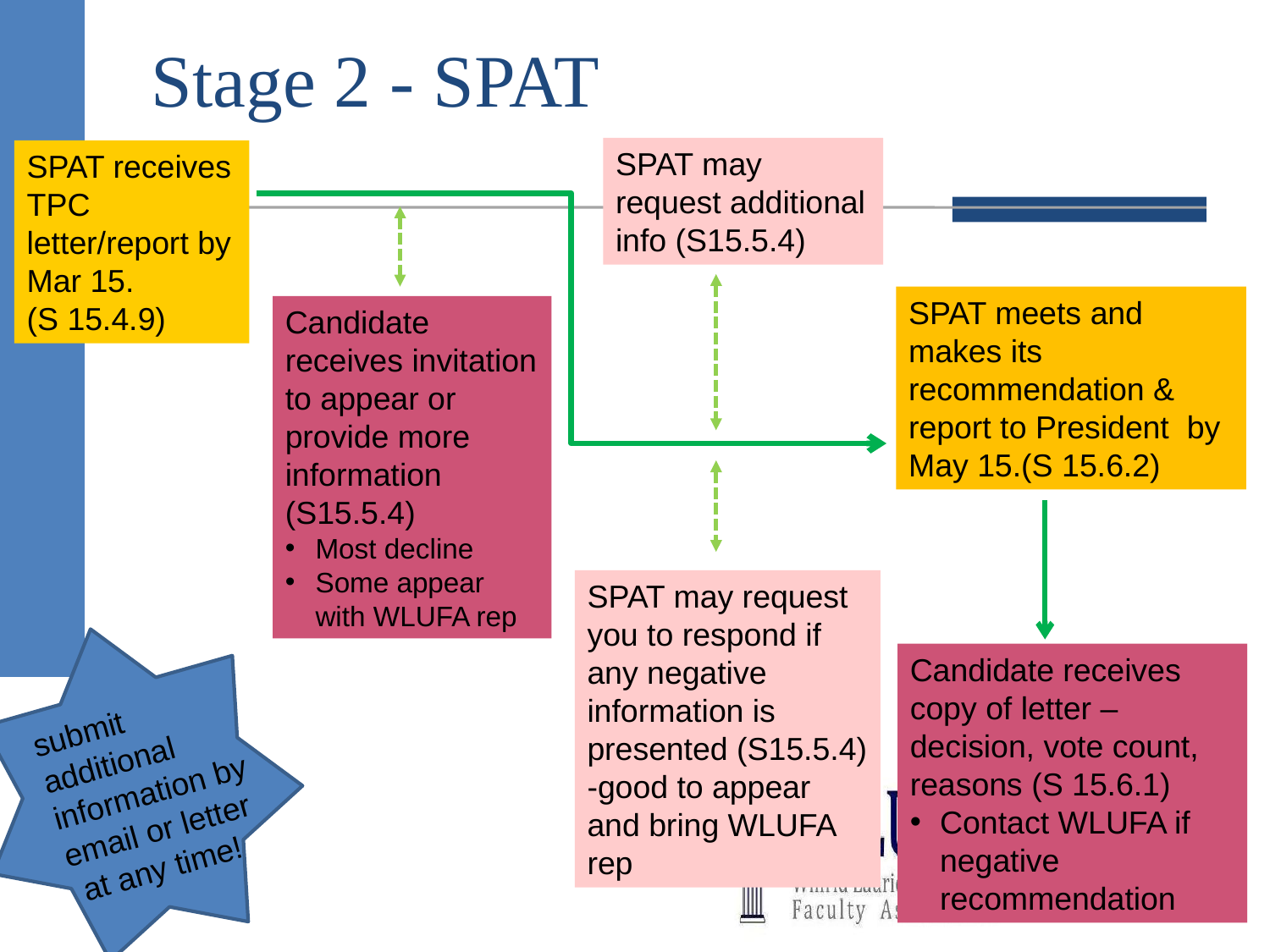

# Stage 2 - SPAT
SPAT may request additional info (S15.5.4)
SPAT receives TPC letter/report by Mar 15.
(S 15.4.9)
Candidate receives invitation to appear or provide more  information (S15.5.4)
Most decline
Some appear with WLUFA rep
SPAT meets and makes its recommendation & report to President  by May 15.(S 15.6.2)
SPAT may request you to respond if any negative information is presented (S15.5.4)
-good to appear and bring WLUFA rep

submit additional  information by email or letter
 at any time!

Candidate receives copy of letter – decision, vote count,  reasons (S 15.6.1)
Contact WLUFA if negative recommendation